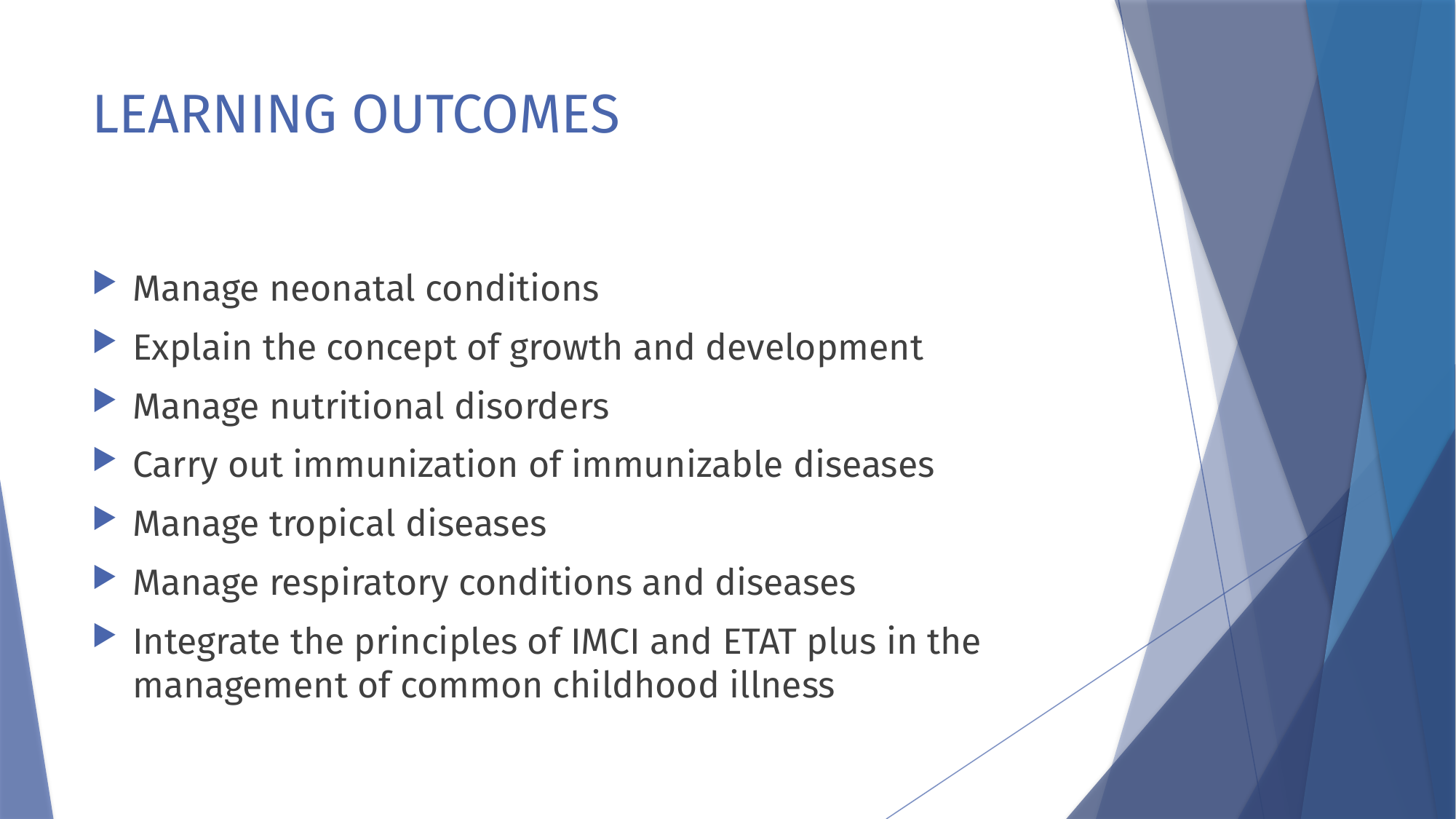

# LEARNING OUTCOMES

Manage neonatal conditions
Explain the concept of growth and development
Manage nutritional disorders
Carry out immunization of immunizable diseases
Manage tropical diseases
Manage respiratory conditions and diseases
Integrate the principles of IMCI and ETAT plus in the management of common childhood illness